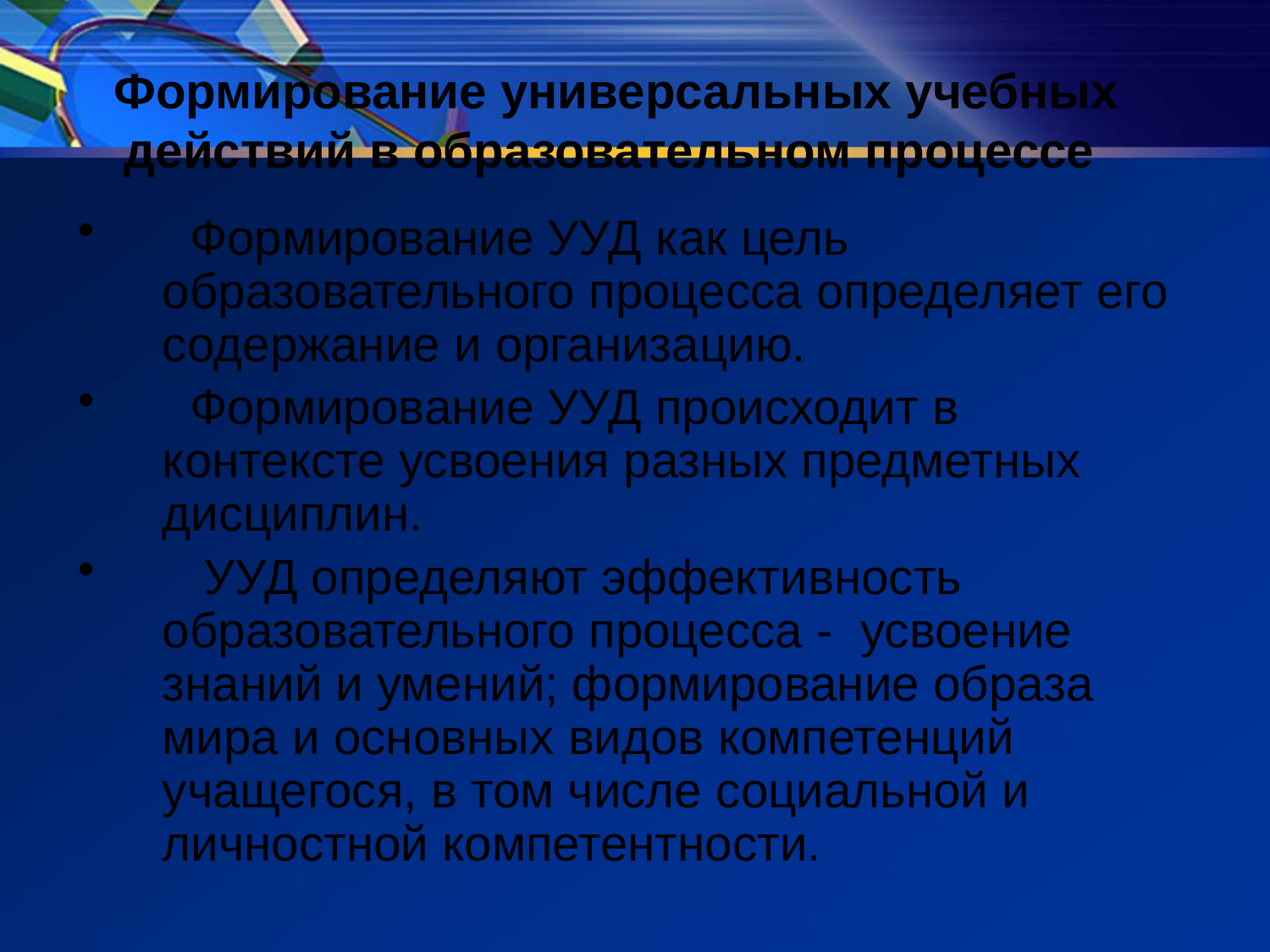

# Формирование универсальных учебных действий в образовательном процессе
  Формирование УУД как цель образовательного процесса определяет его содержание и организацию.
  Формирование УУД происходит в контексте усвоения разных предметных дисциплин.
   УУД определяют эффективность образовательного процесса -  усвоение знаний и умений; формирование образа мира и основных видов компетенций учащегося, в том числе социальной и личностной компетентности.